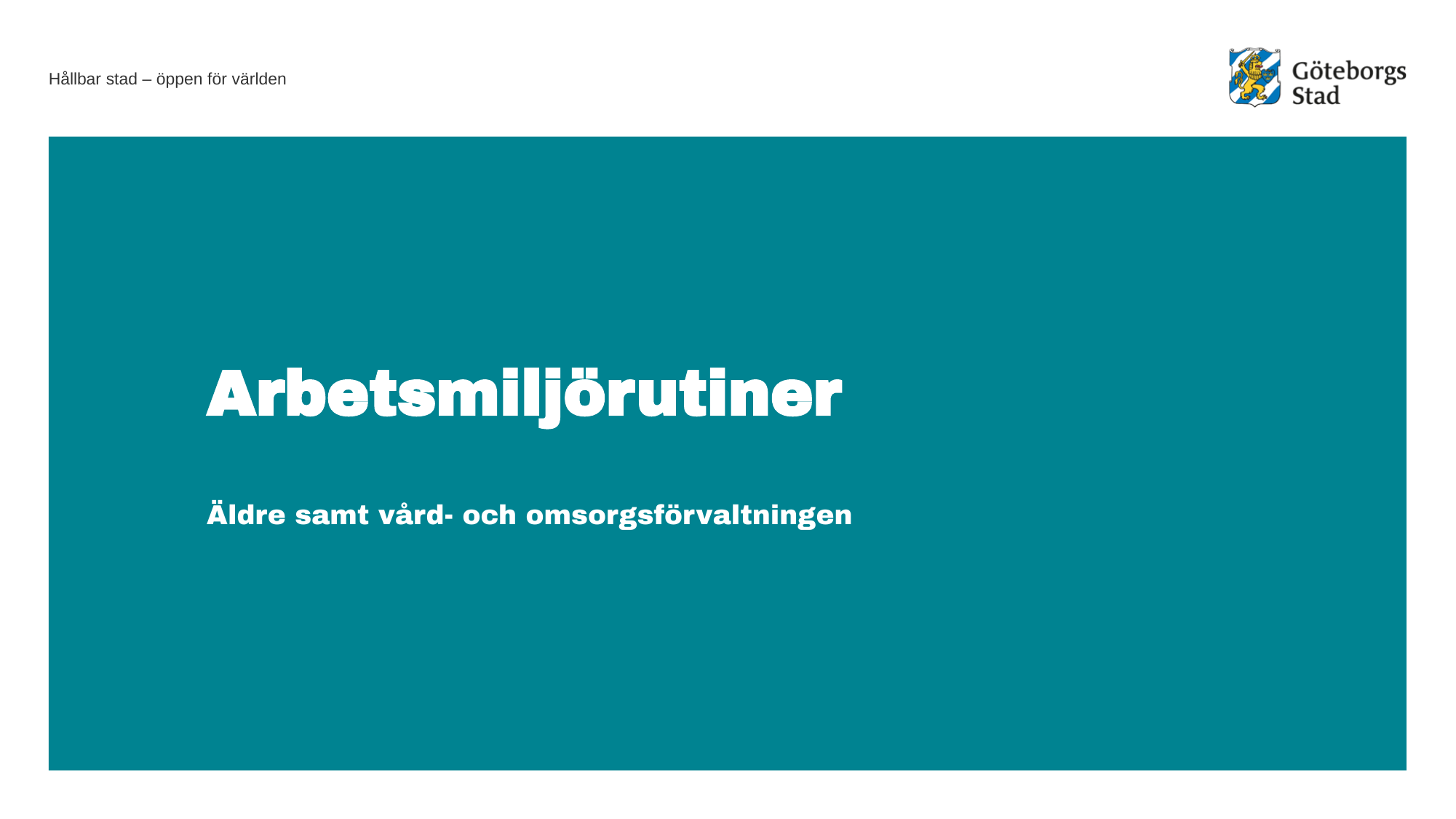

# Arbetsmiljörutiner
Äldre samt vård- och omsorgsförvaltningen